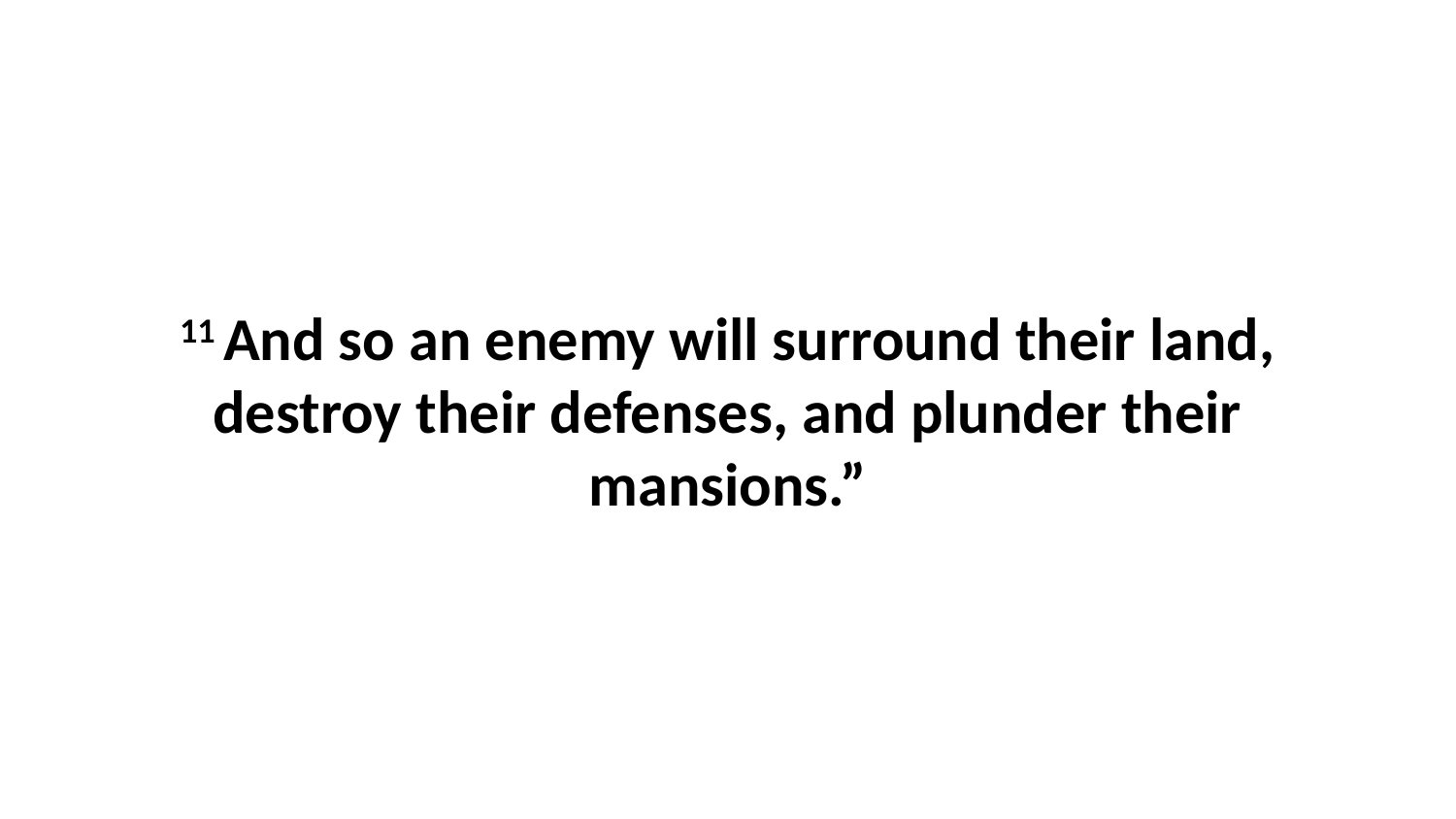

11 And so an enemy will surround their land, destroy their defenses, and plunder their mansions.”